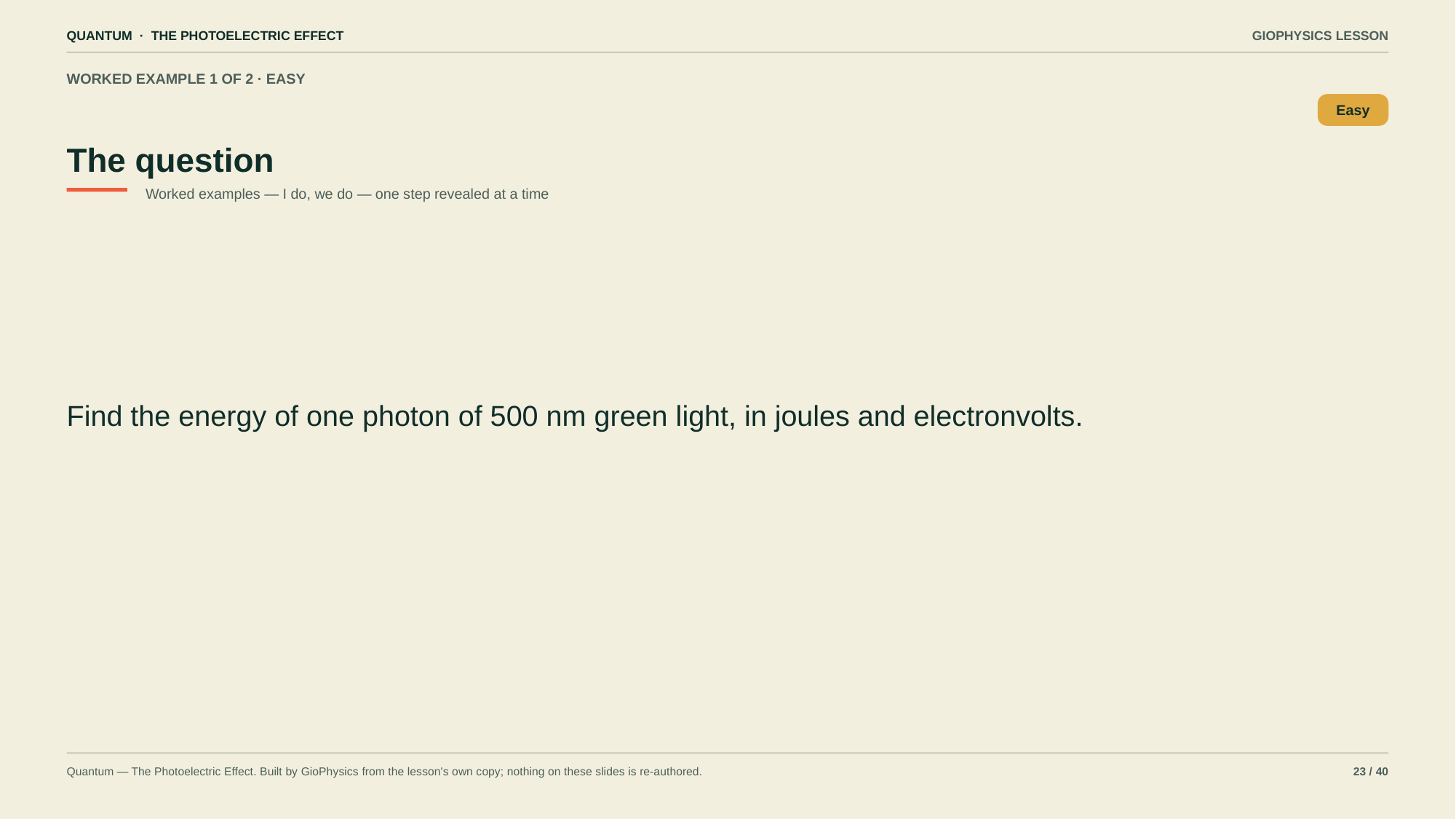

QUANTUM  ·  THE PHOTOELECTRIC EFFECT
GIOPHYSICS LESSON

WORKED EXAMPLE 1 OF 2 · EASY
The question

Easy
Worked examples — I do, we do — one step revealed at a time

Find the energy of one photon of 500 nm green light, in joules and electronvolts.

Quantum — The Photoelectric Effect. Built by GioPhysics from the lesson's own copy; nothing on these slides is re-authored.
23 / 40